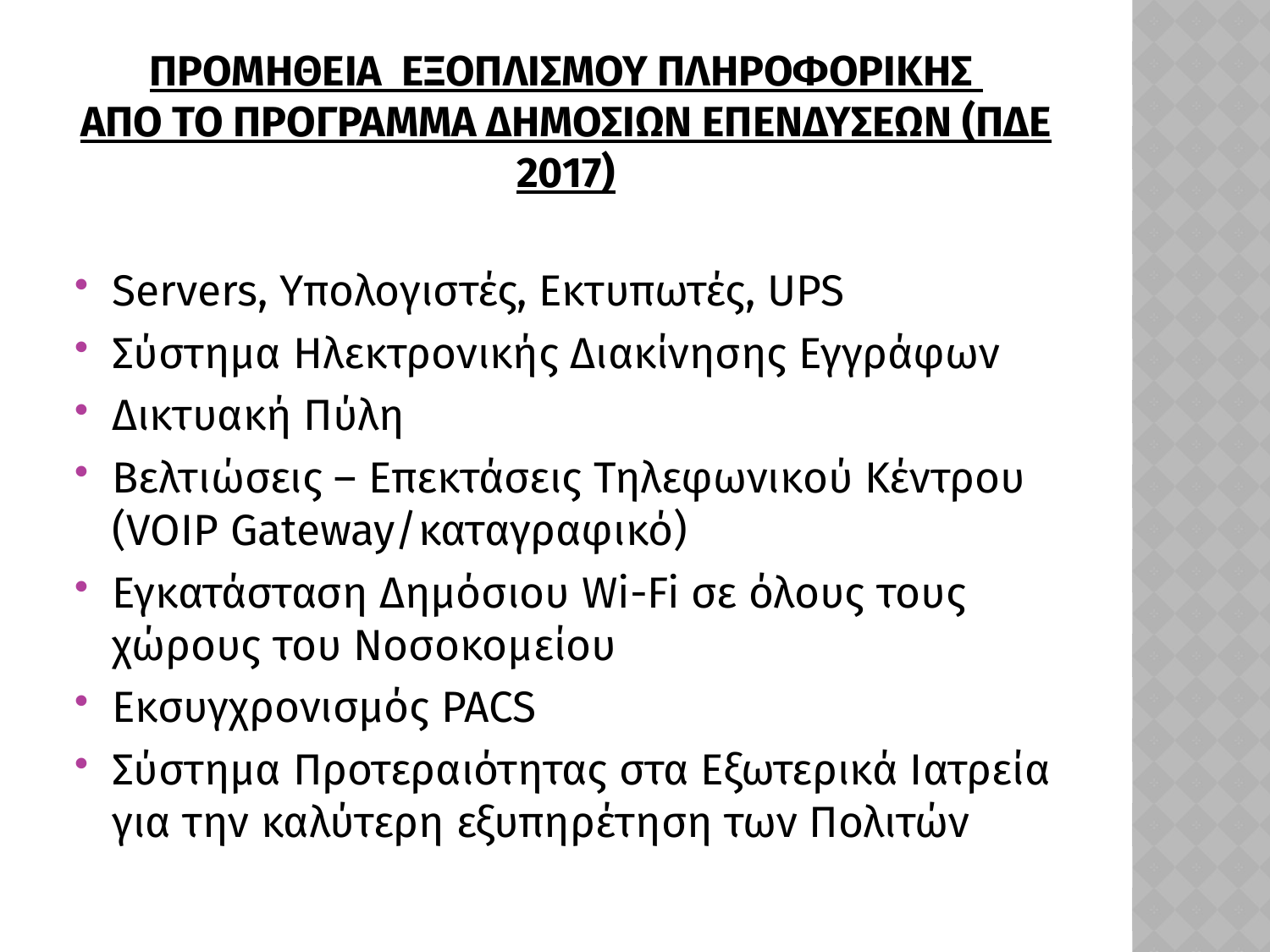

# ΠρομΗθεια  εξοπλισμοΥ ΠληροφορικΗΣ απΟ το ΠρΟγραμμα ΔημοσΙων ΕπενδΥσεων (ΠΔΕ 2017)
Servers, Υπολογιστές, Εκτυπωτές, UPS
Σύστημα Ηλεκτρονικής Διακίνησης Εγγράφων
Δικτυακή Πύλη
Βελτιώσεις – Επεκτάσεις Τηλεφωνικού Κέντρου (VOIP Gateway/καταγραφικό)
Εγκατάσταση Δημόσιου Wi-Fi σε όλους τους χώρους του Νοσοκομείου
Εκσυγχρονισμός PACS
Σύστημα Προτεραιότητας στα Εξωτερικά Ιατρεία για την καλύτερη εξυπηρέτηση των Πολιτών